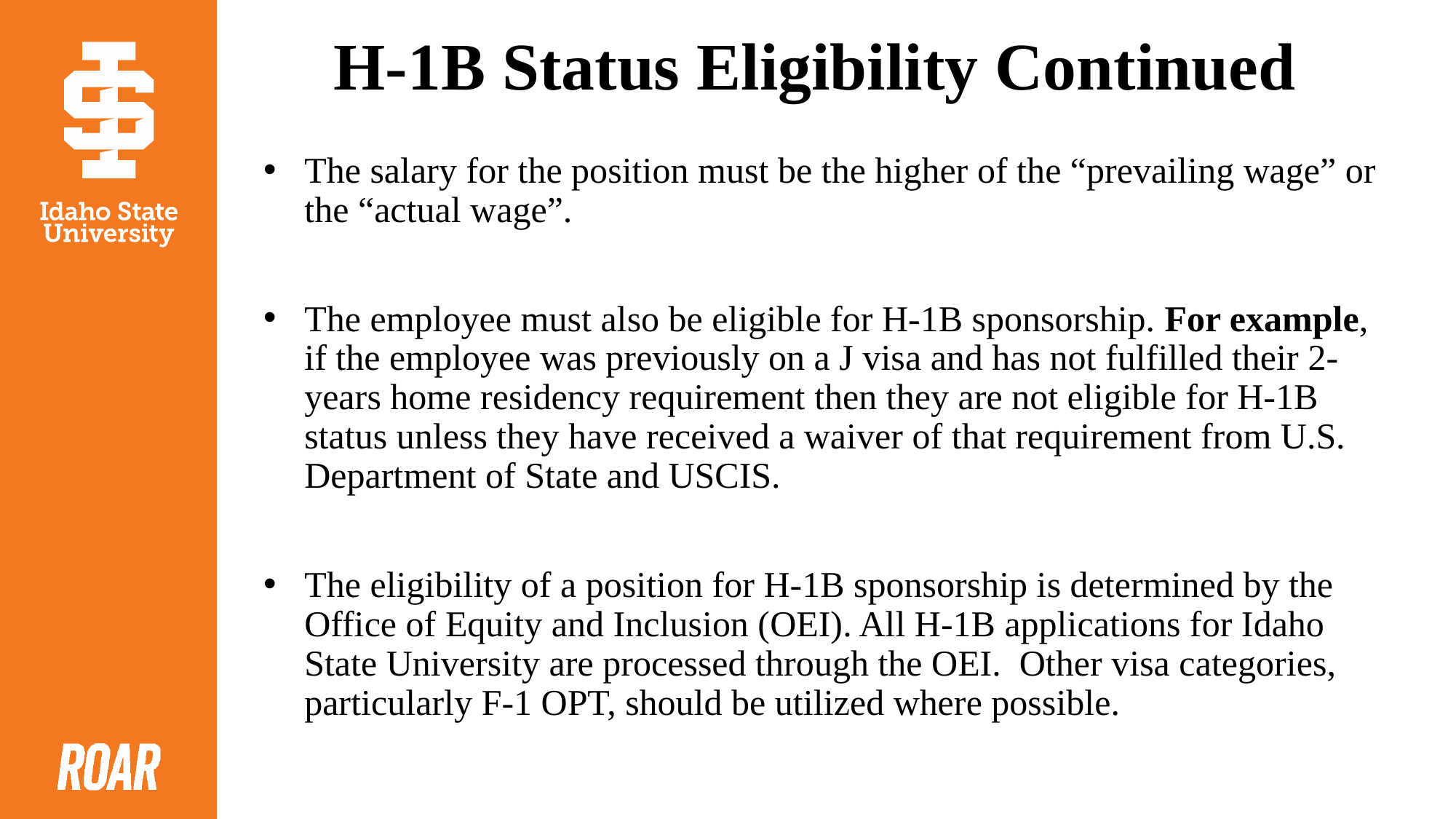

# H-1B Status Eligibility Continued
The salary for the position must be the higher of the “prevailing wage” or the “actual wage”.

The employee must also be eligible for H-1B sponsorship. For example, if the employee was previously on a J visa and has not fulfilled their 2-years home residency requirement then they are not eligible for H-1B status unless they have received a waiver of that requirement from U.S. Department of State and USCIS.

The eligibility of a position for H-1B sponsorship is determined by the Office of Equity and Inclusion (OEI). All H-1B applications for Idaho State University are processed through the OEI.  Other visa categories, particularly F-1 OPT, should be utilized where possible.